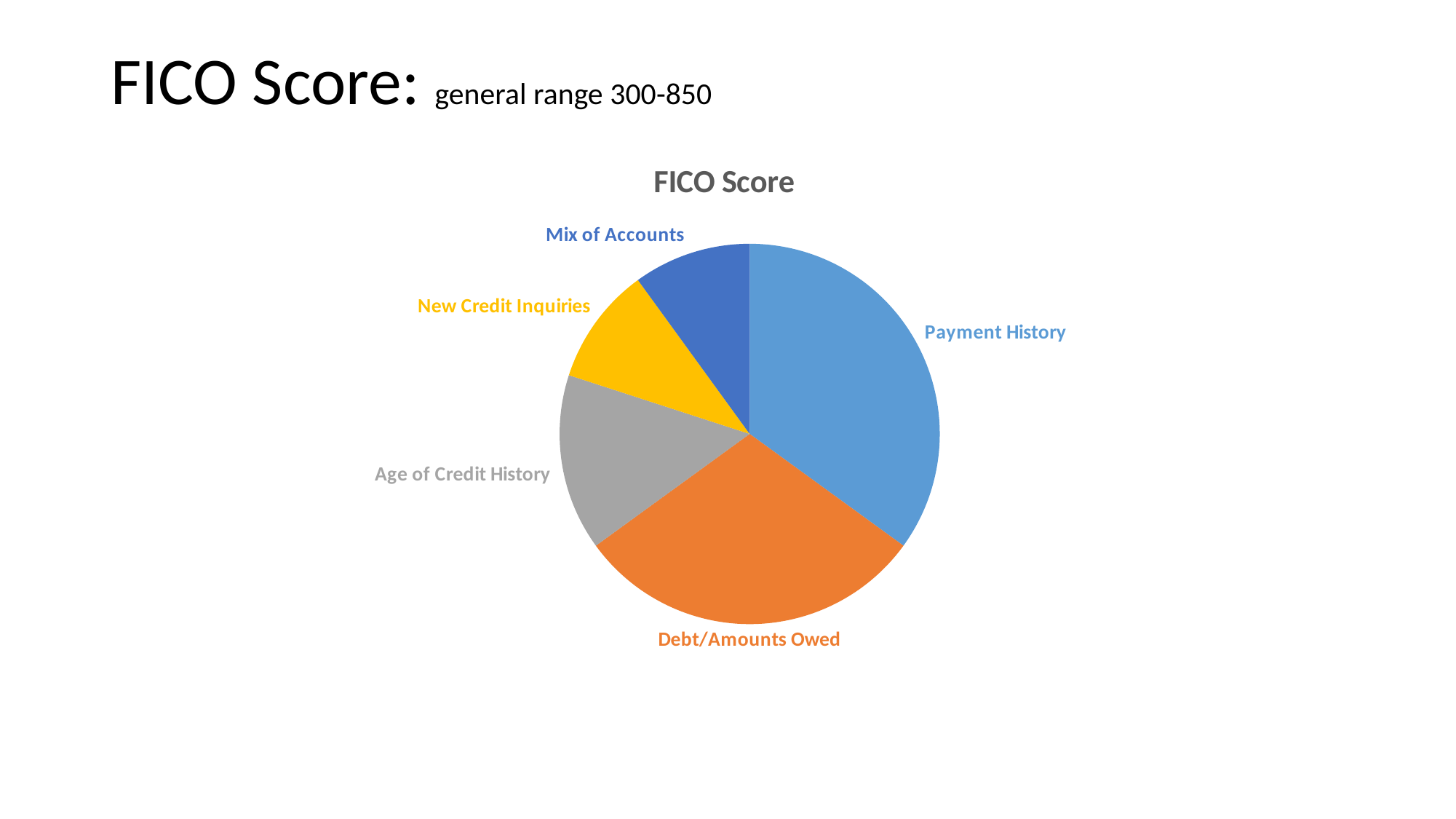

# FICO Score: general range 300-850

### Chart:

| Category | FICO Score  |
|---|---|
| Payment History  | 0.35 |
| Debt/Amounts Owed | 0.3 |
| Age of Credit History  | 0.15 |
| New Credit Inquiries | 0.1 |
| Mix of Accounts  | 0.1 |